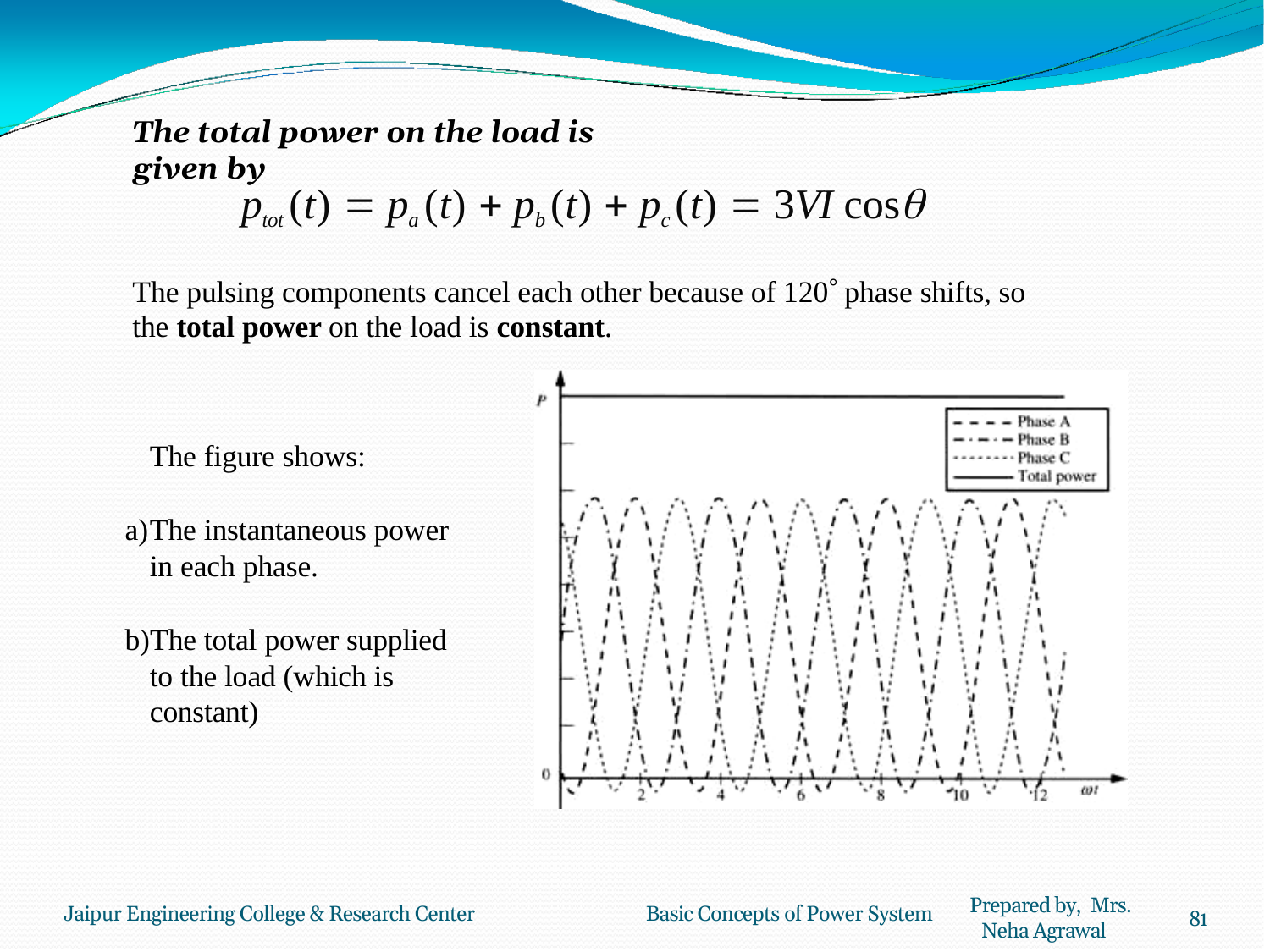

# The total power on the load is given by
ptot (t) = pa (t) + pb (t) + pc (t) = 3VI cosθ
The pulsing components cancel each other because of 120° phase shifts, so  the total power on the load is constant.

The figure shows:

The instantaneous power  in each phase.

The total power supplied  to the load (which is  constant)

Prepared by,  Mrs. Neha Agrawal
Jaipur Engineering College & Research Center	Basic Concepts of Power System
81